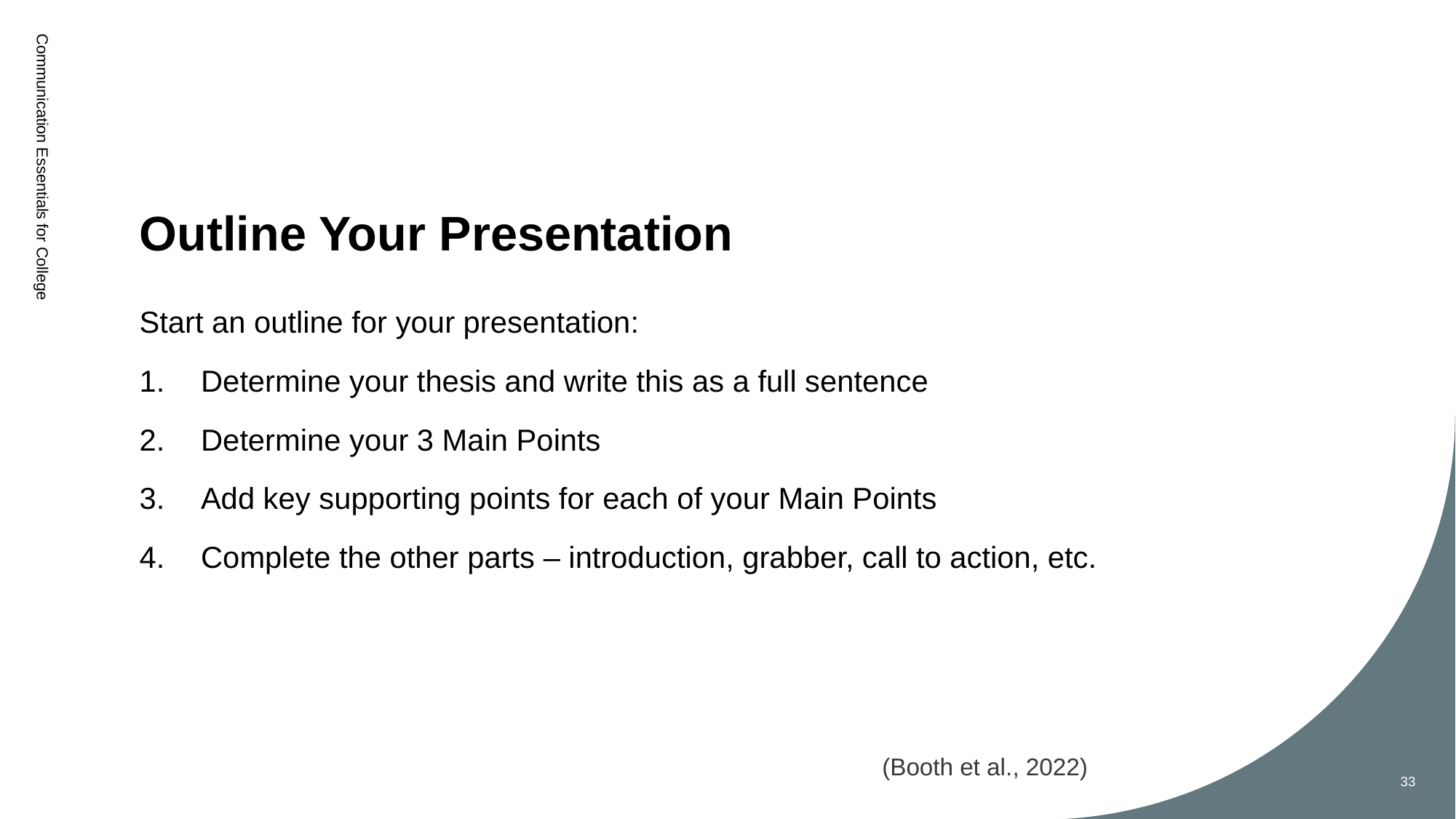

# Outline Your Presentation
Communication Essentials for College
Start an outline for your presentation:
Determine your thesis and write this as a full sentence
Determine your 3 Main Points
Add key supporting points for each of your Main Points
Complete the other parts – introduction, grabber, call to action, etc.

(Booth et al., 2022)
33